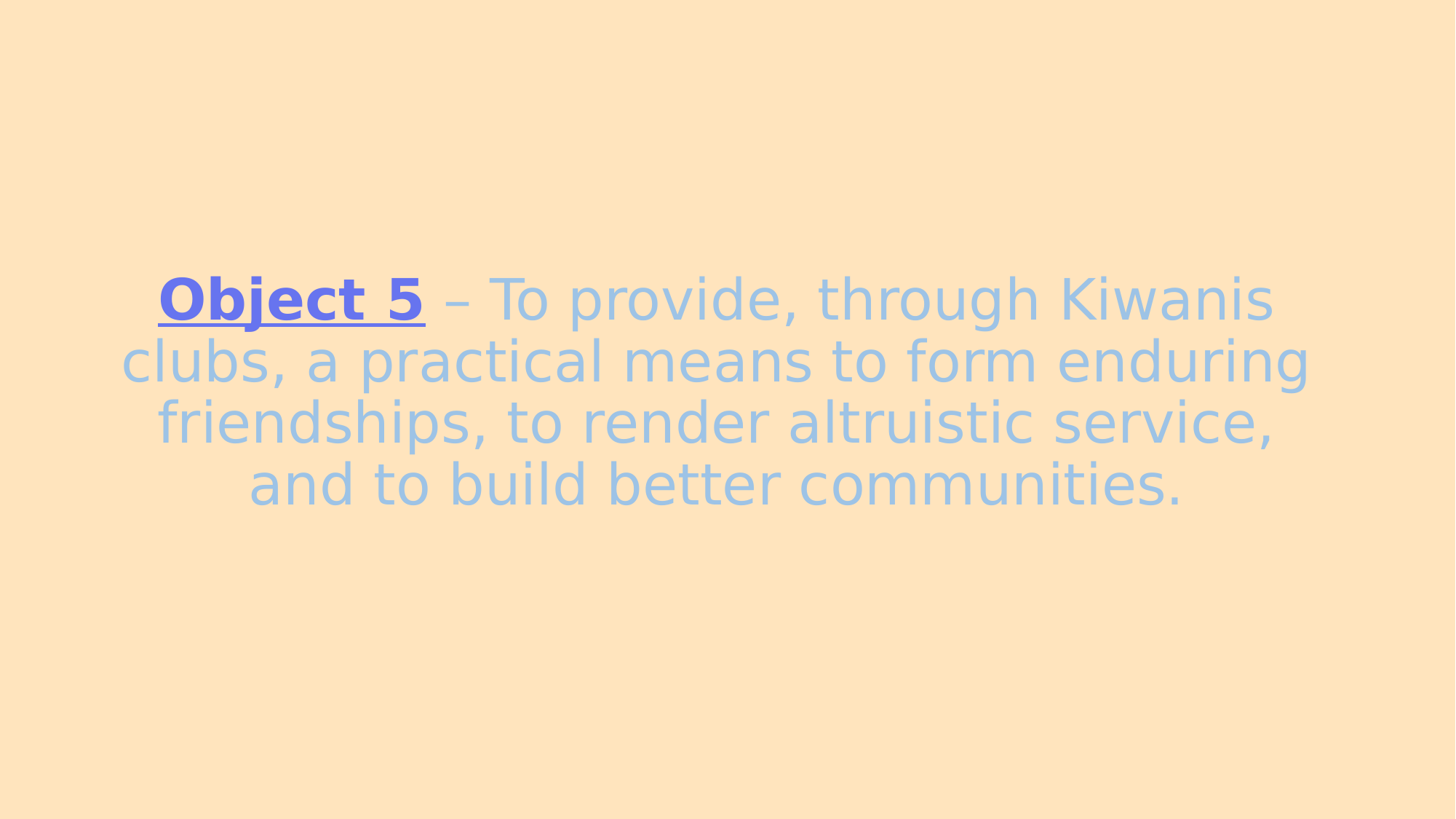

Object 5 – To provide, through Kiwanis clubs, a practical means to form enduring friendships, to render altruistic service, and to build better communities.